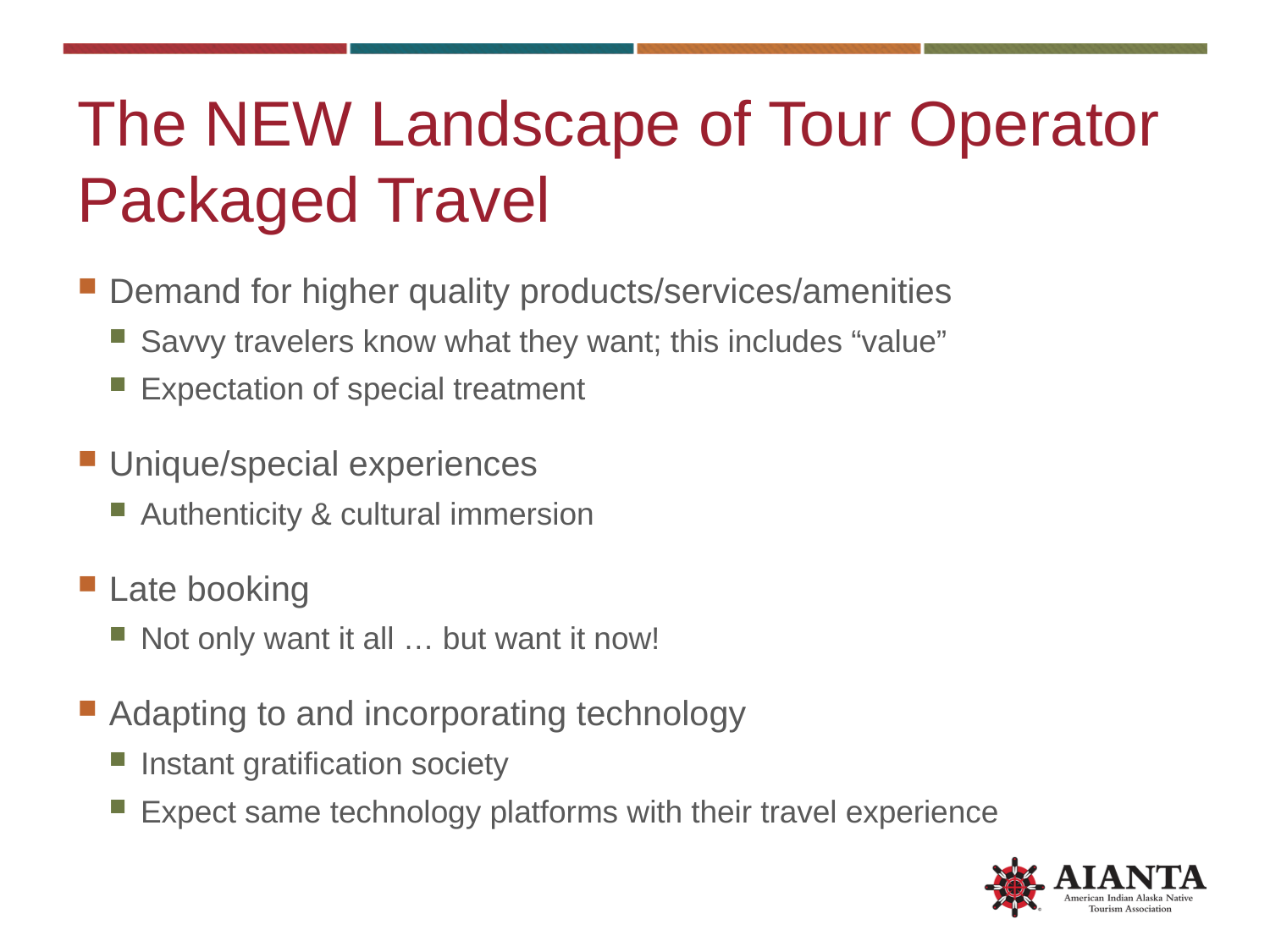

# The NEW Landscape of Tour Operator Packaged Travel
Demand for higher quality products/services/amenities
Savvy travelers know what they want; this includes “value”
Expectation of special treatment
Unique/special experiences
Authenticity & cultural immersion
Late booking
Not only want it all … but want it now!
Adapting to and incorporating technology
Instant gratification society
Expect same technology platforms with their travel experience